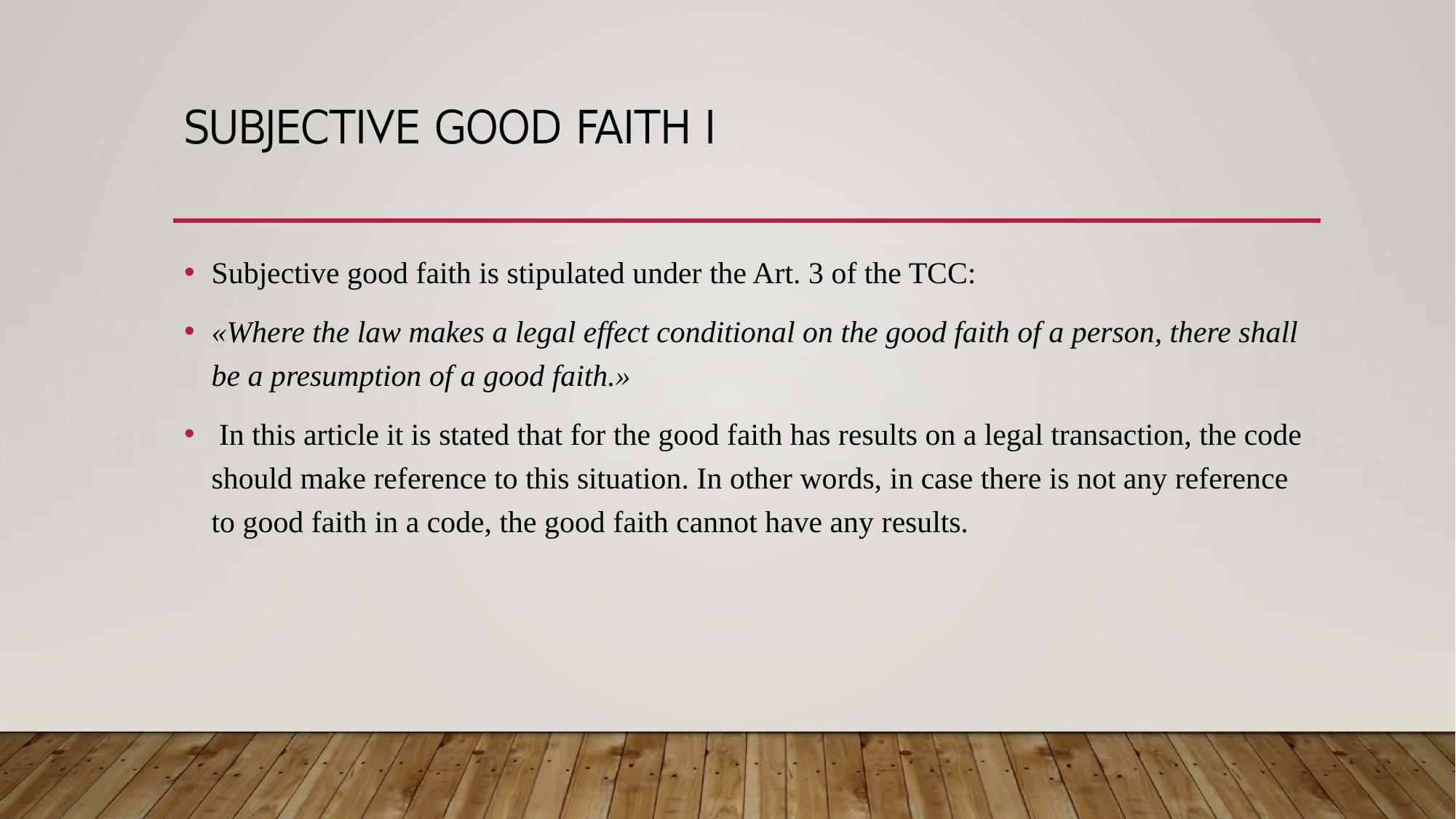

# SUBJECTIVE good faIth I
Subjective good faith is stipulated under the Art. 3 of the TCC:
«Where the law makes a legal effect conditional on the good faith of a person, there shall be a presumption of a good faith.»
 In this article it is stated that for the good faith has results on a legal transaction, the code should make reference to this situation. In other words, in case there is not any reference to good faith in a code, the good faith cannot have any results.